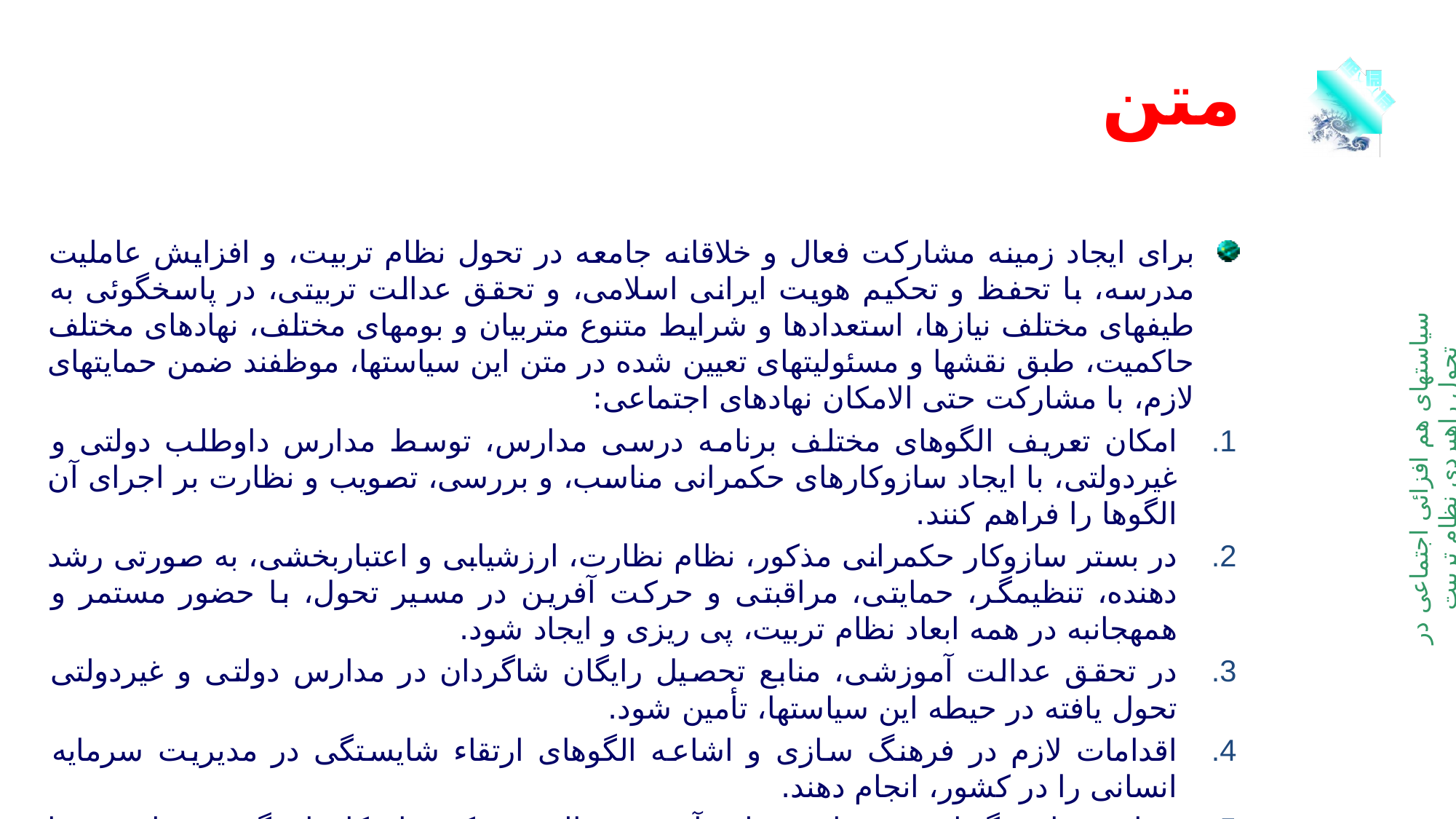

# متن
برای ایجاد زمینه مشارکت فعال و خلاقانه جامعه در تحول نظام تربیت، و افزایش عاملیت مدرسه، با تحفظ و تحکیم هویت ایرانی اسلامی، و تحقق عدالت تربیتی، در پاسخگوئی به طیفهای مختلف نیازها، استعدادها و شرایط متنوع متربیان و بومهای مختلف، نهادهای مختلف حاکمیت، طبق نقشها و مسئولیتهای تعیین شده در متن این سیاستها، موظفند ضمن حمایتهای لازم، با مشارکت حتی الامکان نهادهای اجتماعی:
امکان تعریف الگوهای مختلف برنامه درسی مدارس، توسط مدارس داوطلب دولتی و غیردولتی، با ایجاد سازوکارهای حکمرانی مناسب، و بررسی، تصویب و نظارت بر اجرای آن الگوها را فراهم کنند.
در بستر سازوکار حکمرانی مذکور، نظام نظارت، ارزشیابی و اعتباربخشی، به صورتی رشد دهنده، تنظیمگر، حمایتی، مراقبتی و حرکت آفرین در مسیر تحول، با حضور مستمر و همهجانبه در همه ابعاد نظام تربیت، پی ریزی و ایجاد شود.
در تحقق عدالت آموزشی، منابع تحصیل رایگان شاگردان در مدارس دولتی و غیردولتی تحول یافته در حیطه این سیاستها، تأمین شود.
اقدامات لازم در فرهنگ سازی و اشاعه الگوهای ارتقاء شایستگی در مدیریت سرمایه انسانی را در کشور، انجام دهند.
متناسب با ویژگیهای رشتههای مختلف آموزش عالی، تمرکز سازوکارهای گزینش دانشجو را حتی الامکان کاهش داده، و با حفظ عدالت آموزشی، بخشی از اختیارات برای تصمیمگیری در مورد معیارها و نحوه گزینش دانشجویان، به دانشکدهها، تفویض شود.